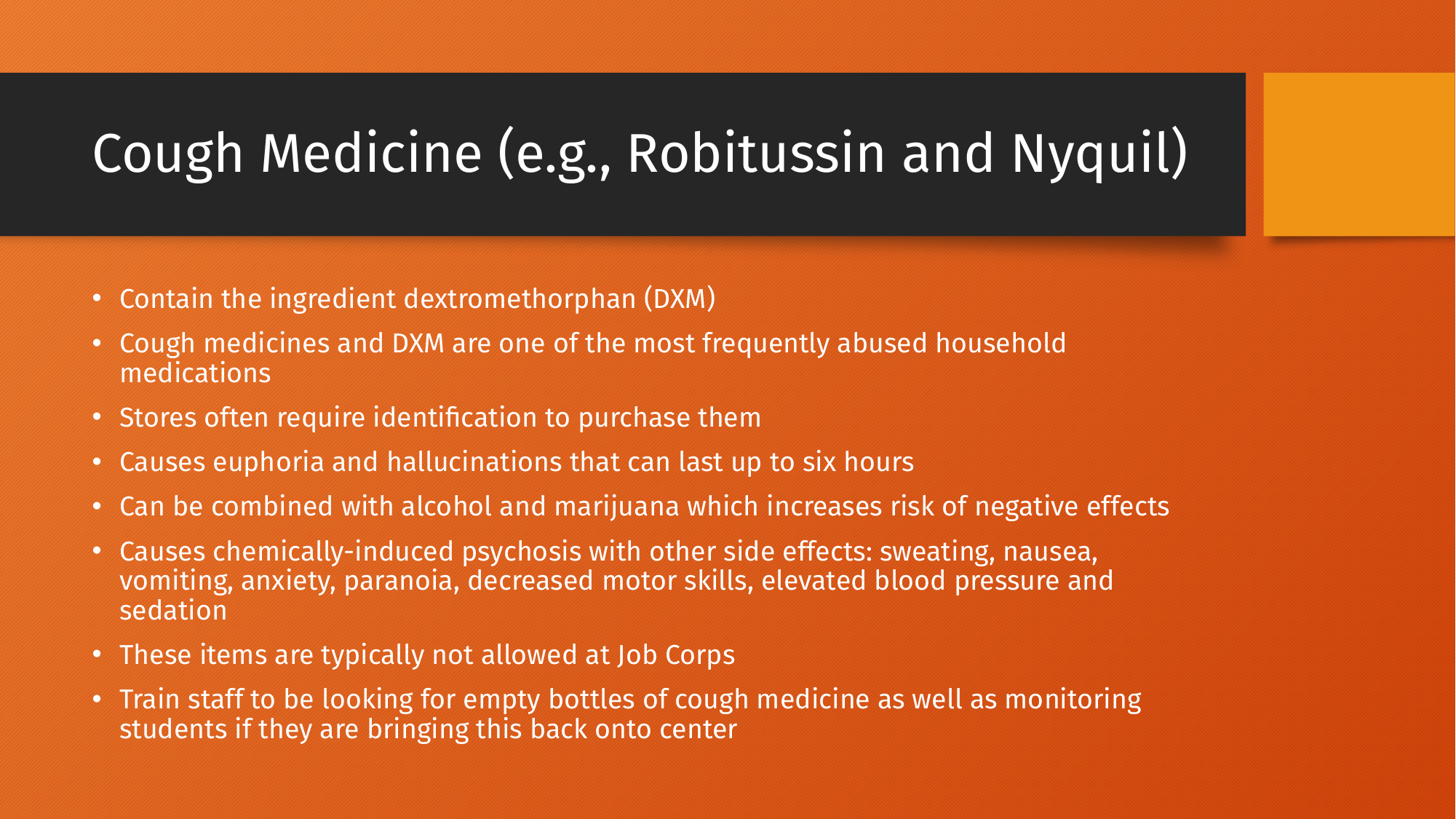

# Cough Medicine (e.g., Robitussin and Nyquil)
Contain the ingredient dextromethorphan (DXM)
Cough medicines and DXM are one of the most frequently abused household medications
Stores often require identification to purchase them
Causes euphoria and hallucinations that can last up to six hours
Can be combined with alcohol and marijuana which increases risk of negative effects
Causes chemically-induced psychosis with other side effects: sweating, nausea, vomiting, anxiety, paranoia, decreased motor skills, elevated blood pressure and sedation
These items are typically not allowed at Job Corps
Train staff to be looking for empty bottles of cough medicine as well as monitoring students if they are bringing this back onto center